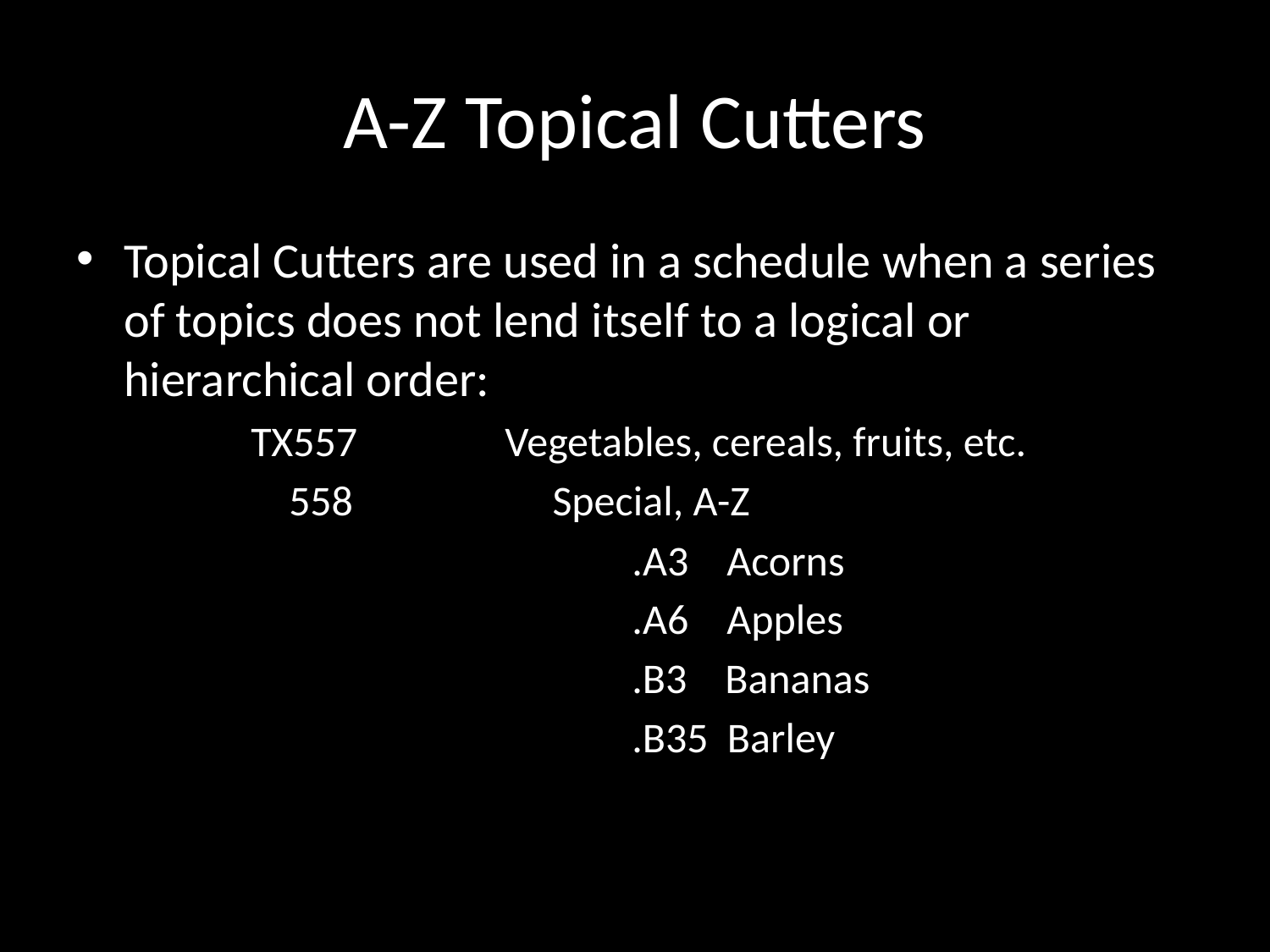

# A-Z Topical Cutters
Topical Cutters are used in a schedule when a series of topics does not lend itself to a logical or hierarchical order:
		TX557		Vegetables, cereals, fruits, etc.
	    	    558		     Special, A-Z
					.A3    Acorns
					.A6    Apples
					.B3    Bananas
					.B35  Barley